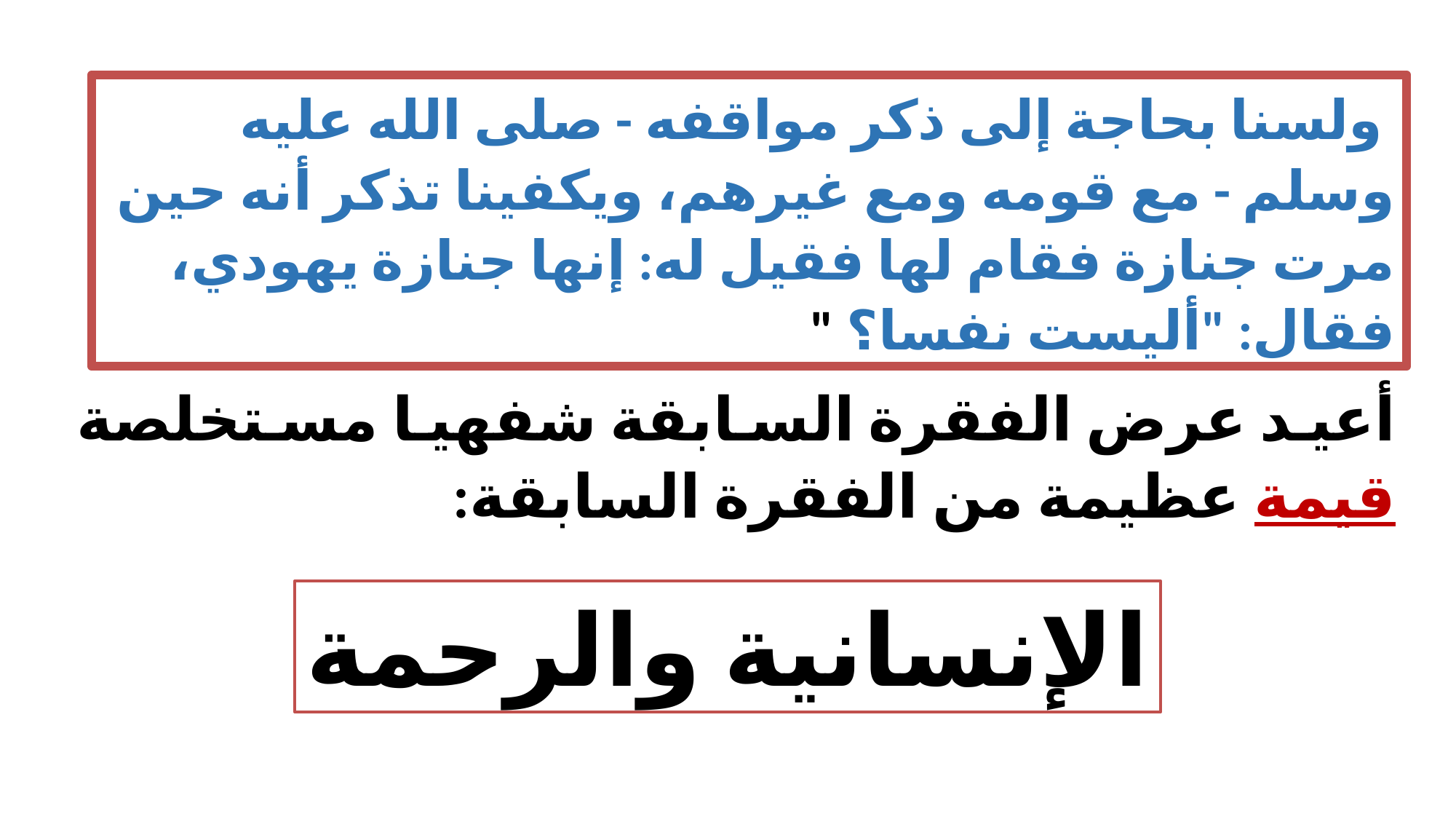

ولسنا بحاجة إلى ذكر مواقفه - صلى الله عليه وسلم - مع قومه ومع غيرهم، ويكفينا تذكر أنه حين مرت جنازة فقام لها فقيل له: إنها جنازة يهودي، فقال: "أليست نفسا؟ "
أعيد عرض الفقرة السابقة شفهيا مستخلصة قيمة عظيمة من الفقرة السابقة:
الإنسانية والرحمة